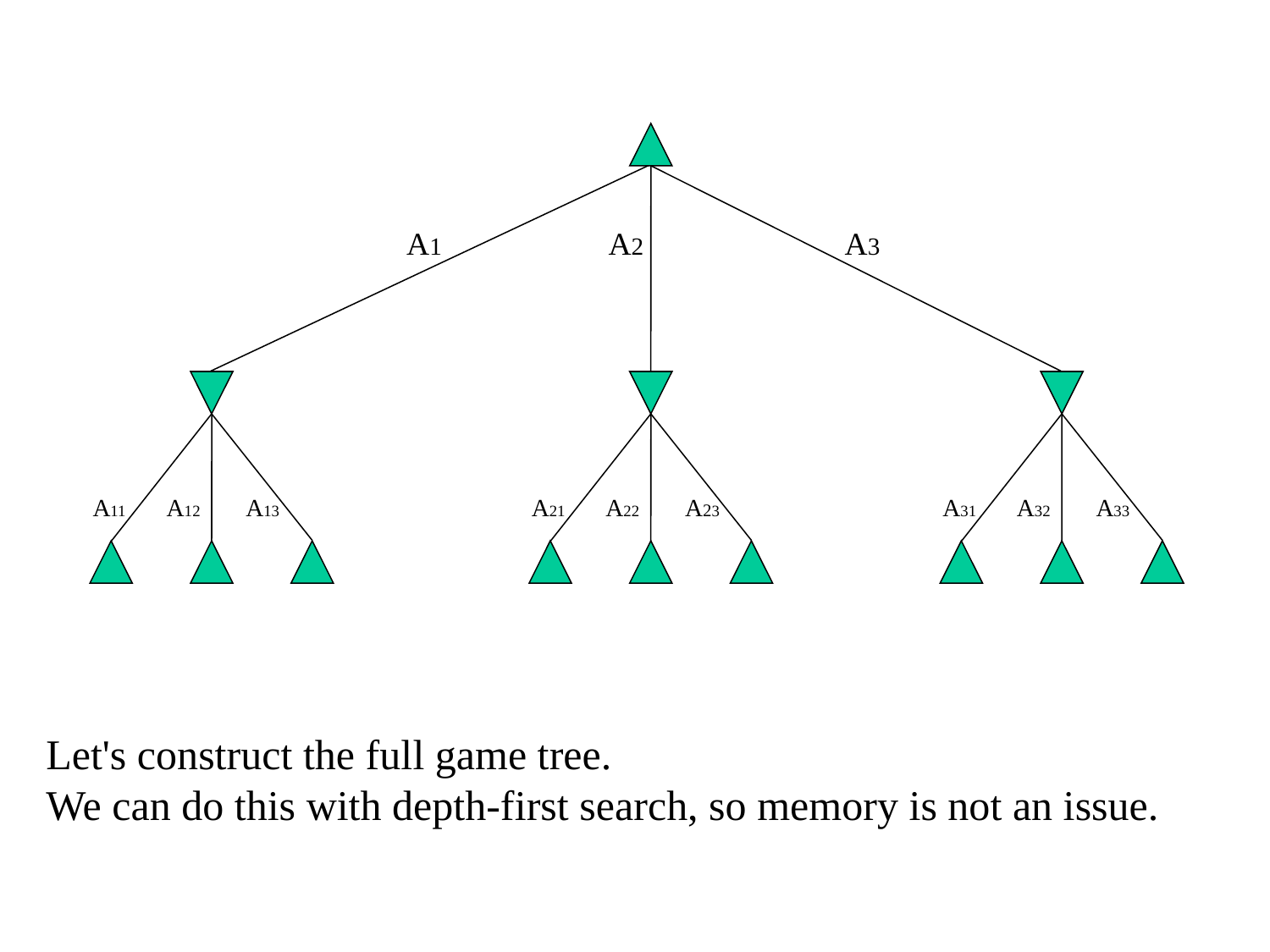

A1
A2
A3

A11
A12
A13

A21
A22
A23

A31
A32
A33
Let's construct the full game tree.
We can do this with depth-first search, so memory is not an issue.